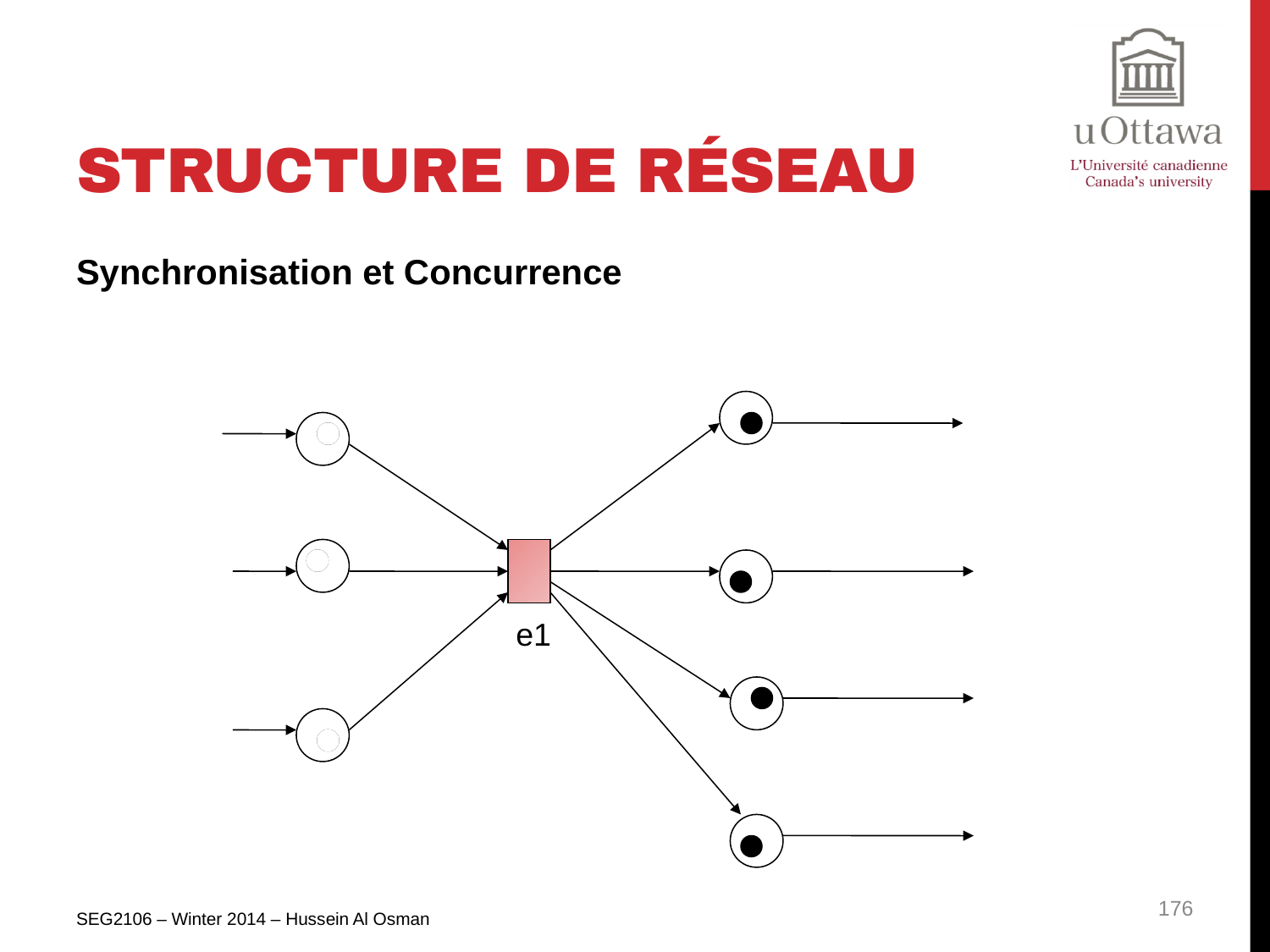

# Structure de Réseau
Synchronisation et Concurrence

e1

SEG2106 – Winter 2014 – Hussein Al Osman
176